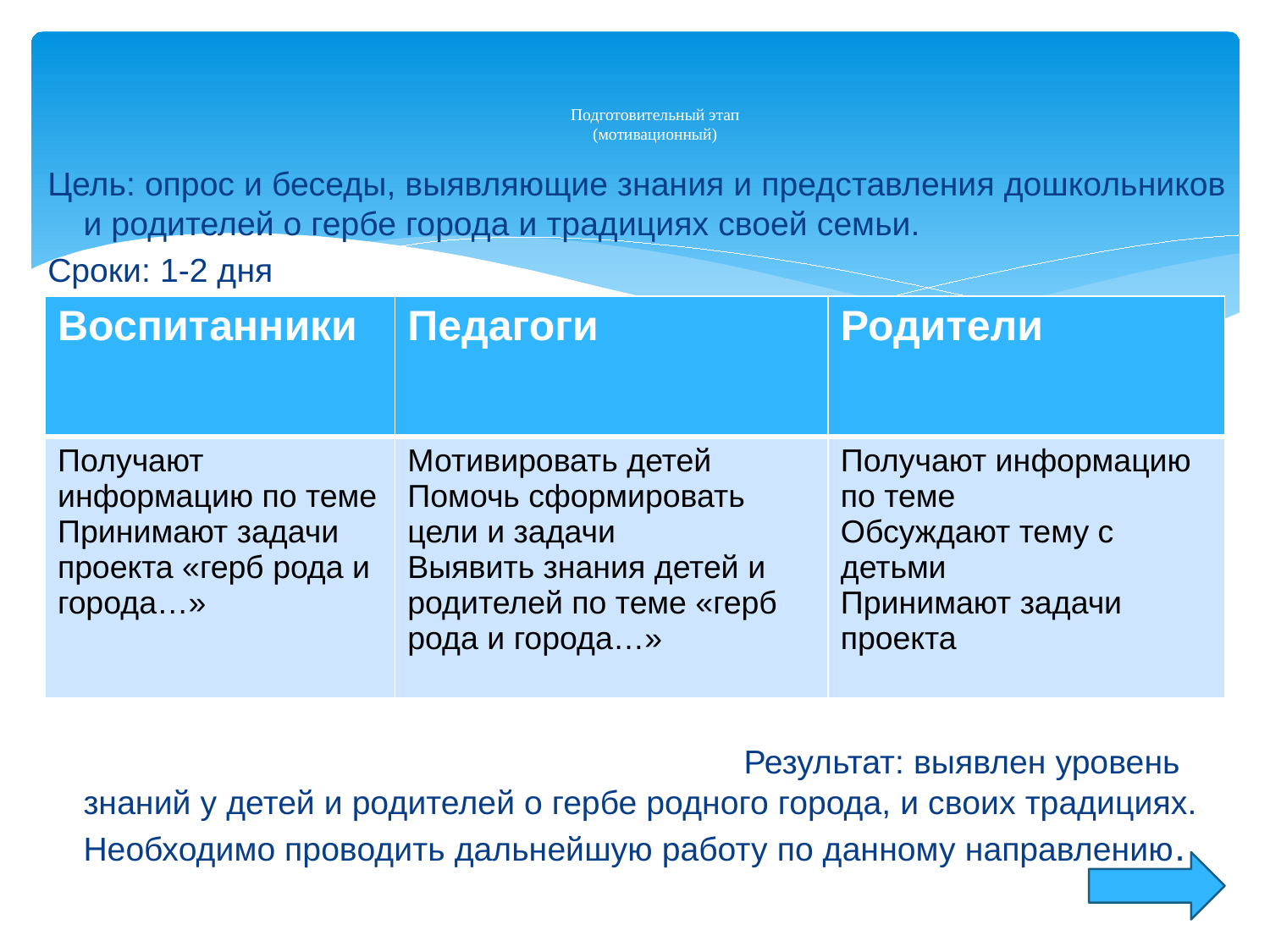

# Подготовительный этап (мотивационный)
Цель: опрос и беседы, выявляющие знания и представления дошкольников и родителей о гербе города и традициях своей семьи.
Сроки: 1-2 дня

                                                                                                                                                                         Результат: выявлен уровень знаний у детей и родителей о гербе родного города, и своих традициях. Необходимо проводить дальнейшую работу по данному направлению.
| Воспитанники | Педагоги | Родители |
| --- | --- | --- |
| Получают информацию по теме Принимают задачи проекта «герб рода и города…» | Мотивировать детей Помочь сформировать цели и задачи Выявить знания детей и родителей по теме «герб рода и города…» | Получают информацию по теме Обсуждают тему с детьми Принимают задачи проекта |